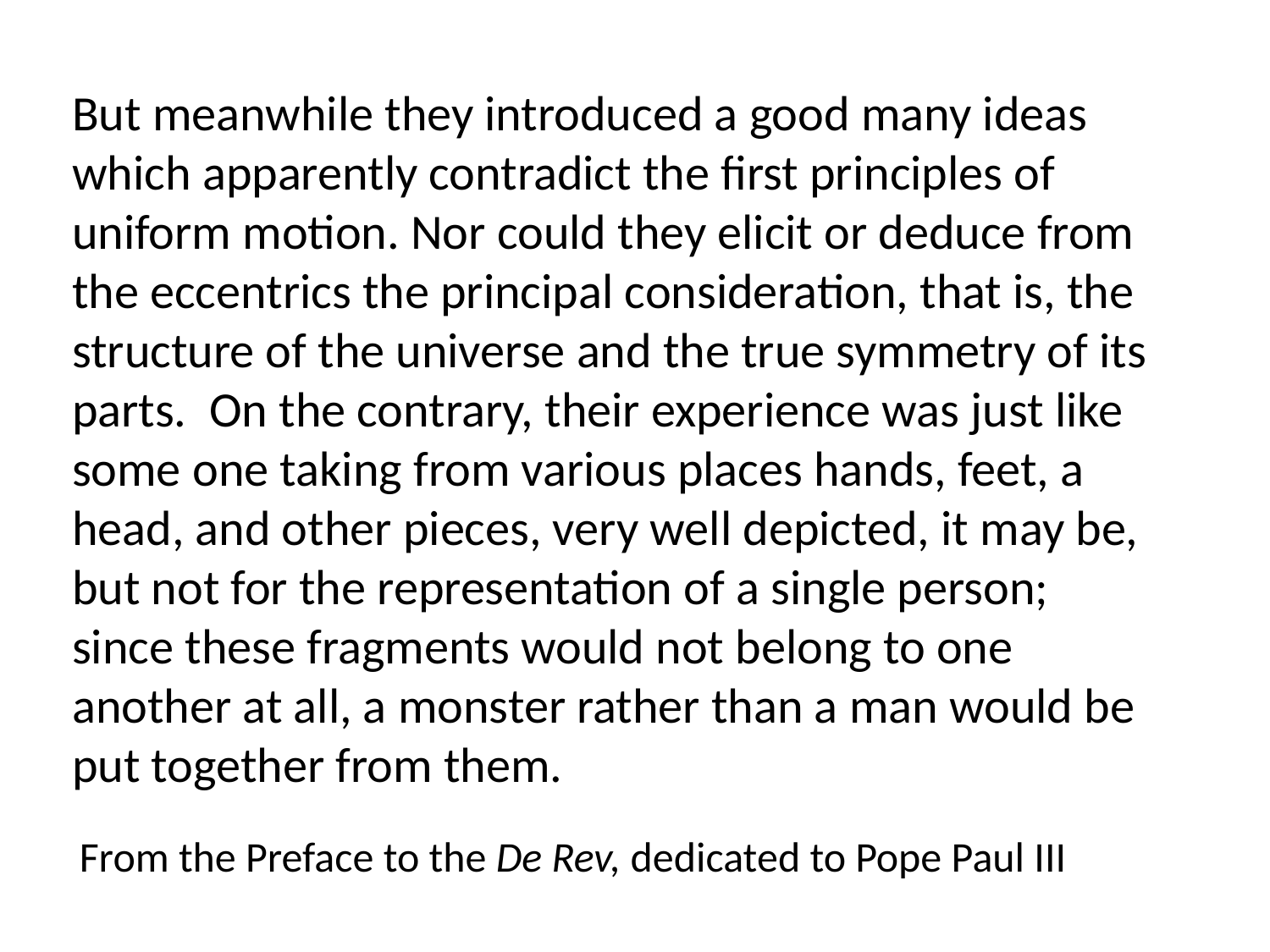

But meanwhile they introduced a good many ideas which apparently contradict the first principles of uniform motion. Nor could they elicit or deduce from the eccentrics the principal consideration, that is, the structure of the universe and the true symmetry of its parts.  On the contrary, their experience was just like some one taking from various places hands, feet, a head, and other pieces, very well depicted, it may be, but not for the representation of a single person; since these fragments would not belong to one another at all, a monster rather than a man would be put together from them.

 From the Preface to the De Rev, dedicated to Pope Paul III